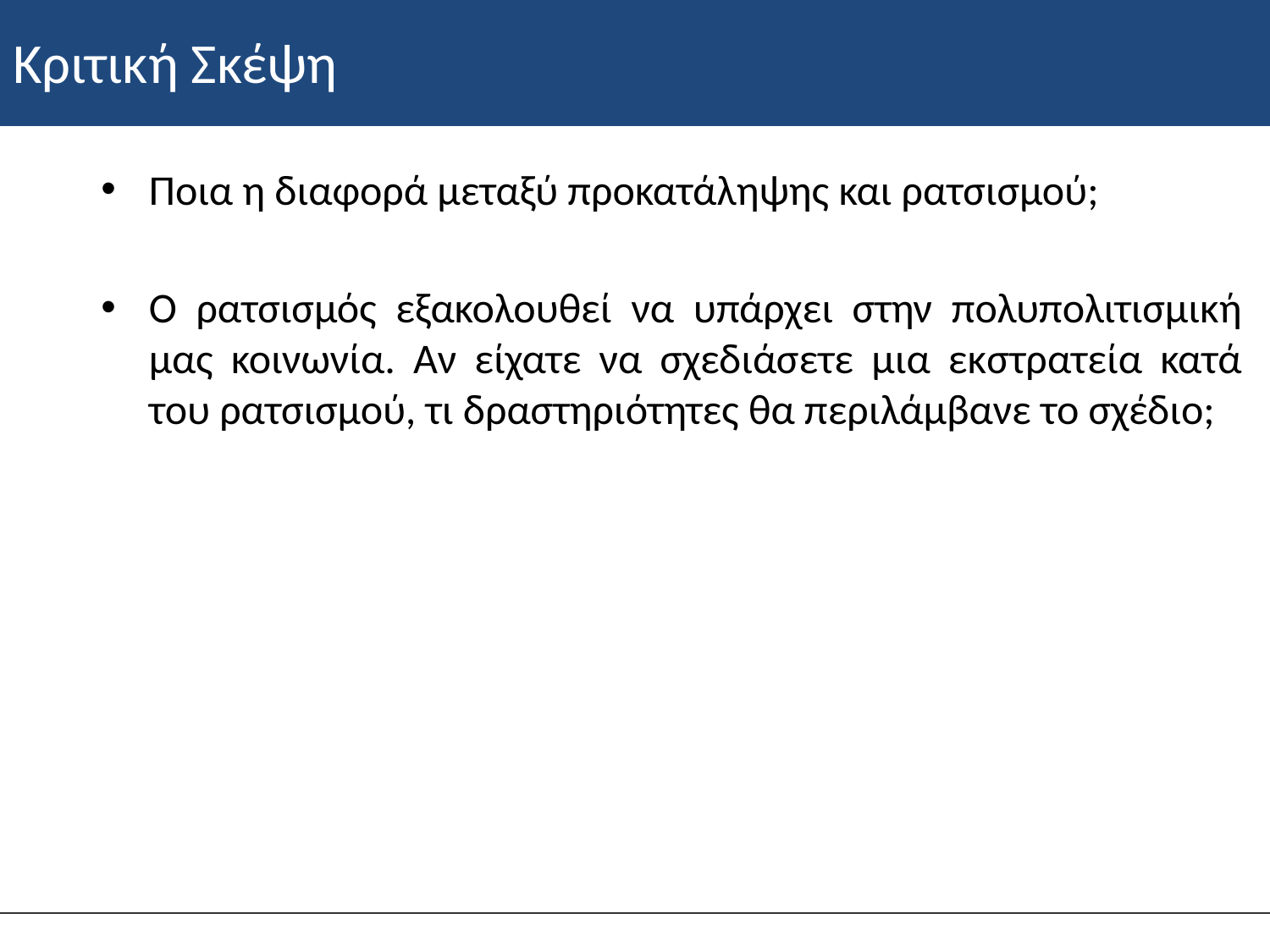

# Κριτική Σκέψη
Ποια η διαφορά μεταξύ προκατάληψης και ρατσισμού;

Ο ρατσισμός εξακολουθεί να υπάρχει στην πολυπολιτισμική μας κοινωνία. Αν είχατε να σχεδιάσετε μια εκστρατεία κατά του ρατσισμού, τι δραστηριότητες θα περιλάμβανε το σχέδιο;